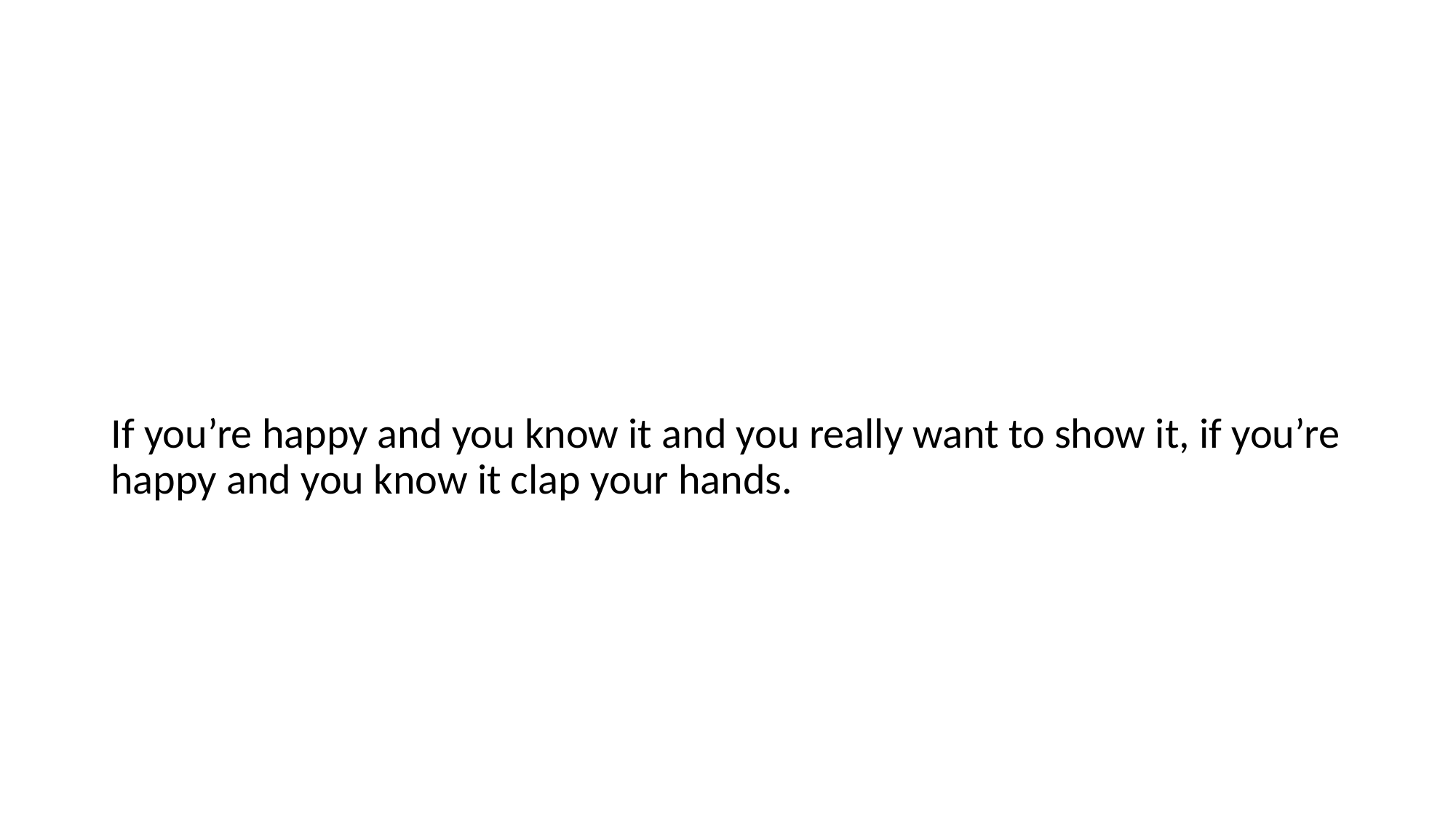

#

If you’re happy and you know it and you really want to show it, if you’re happy and you know it clap your hands.